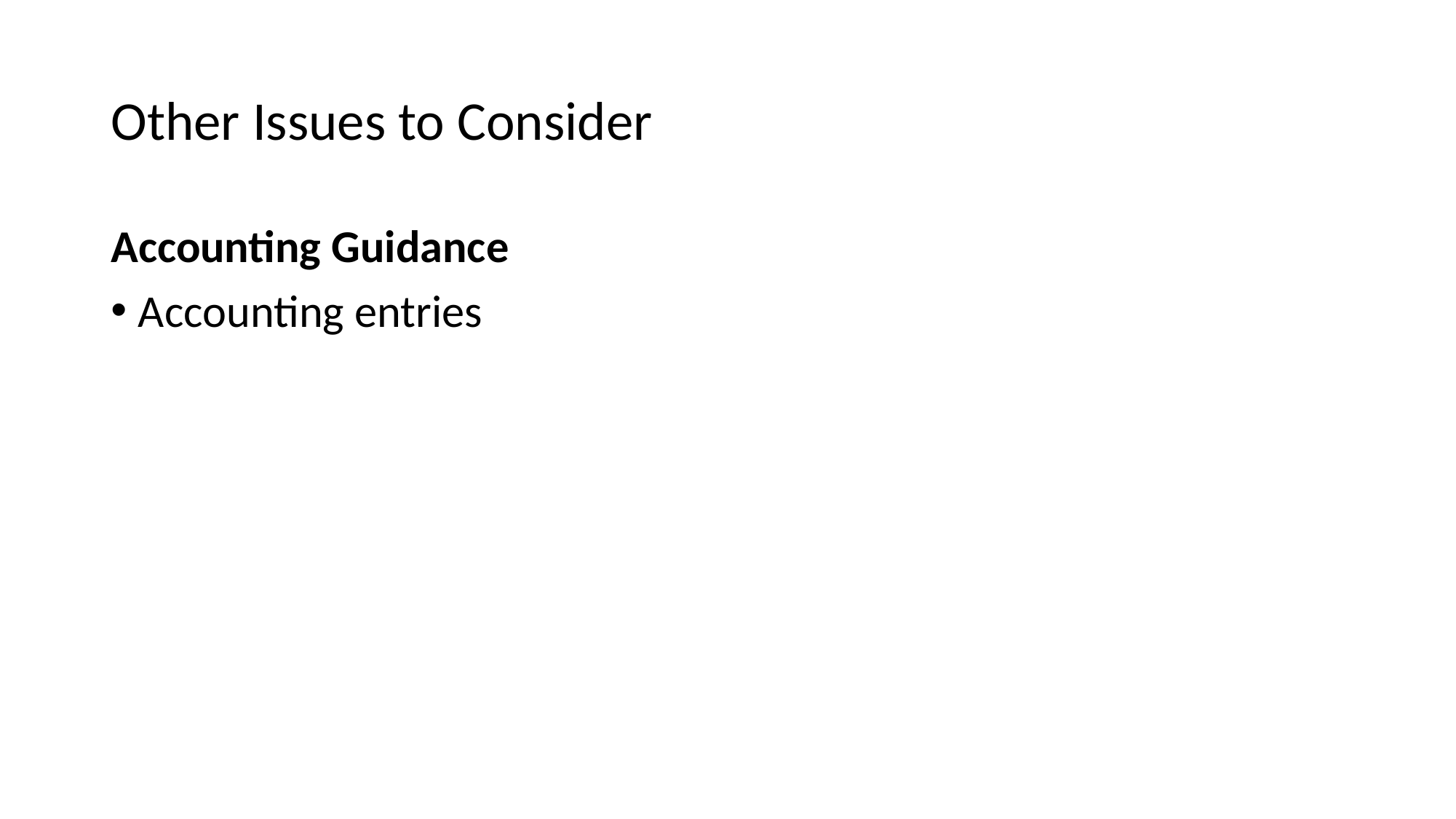

# Other Issues to Consider
Accounting Guidance
Accounting entries